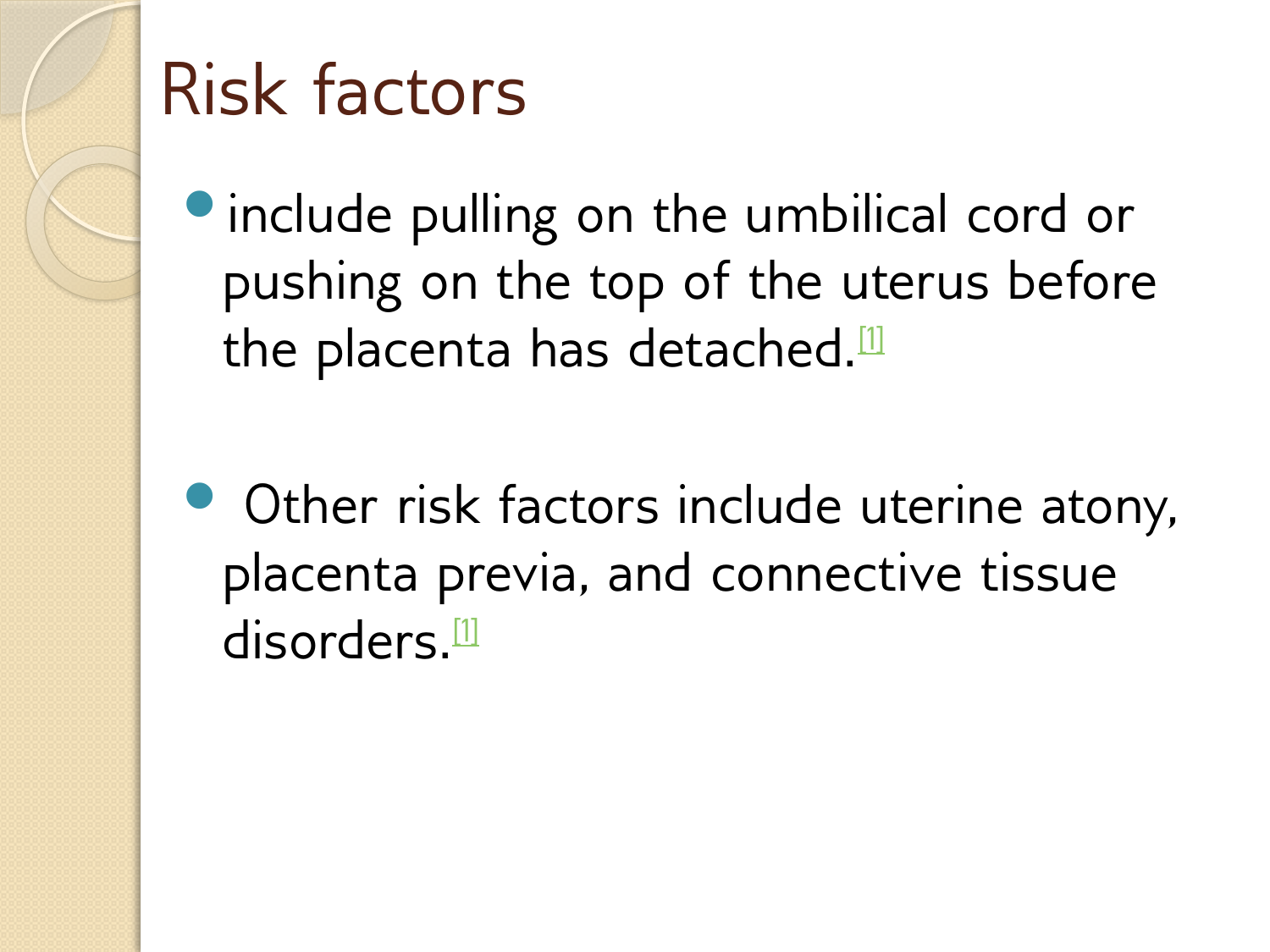

# Risk factors
include pulling on the umbilical cord or pushing on the top of the uterus before the placenta has detached.[1]

 Other risk factors include uterine atony, placenta previa, and connective tissue disorders.[1]